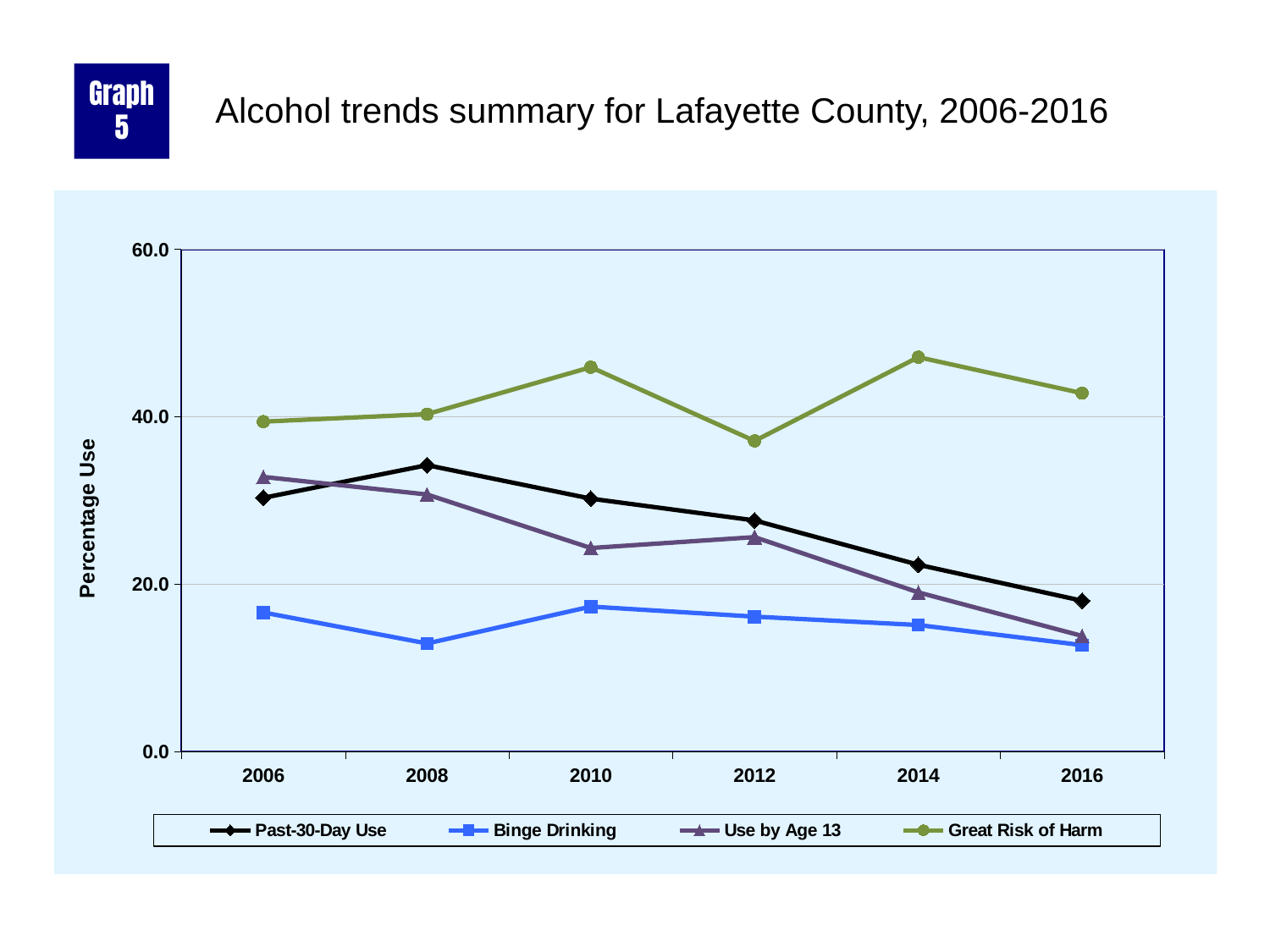

Graph 5
Alcohol trends summary for Lafayette County, 2006-2016

### Chart

| Category | Past-30-Day Use | Binge Drinking | Use by Age 13 | Great Risk of Harm |
|---|---|---|---|---|
| 2006 | 30.3 | 16.6 | 32.8 | 39.4 |
| 2008 | 34.2 | 12.9 | 30.7 | 40.3 |
| 2010 | 30.2 | 17.3 | 24.3 | 45.9 |
| 2012 | 27.6 | 16.1 | 25.6 | 37.1 |
| 2014 | 22.3 | 15.1 | 19.0 | 47.1 |
| 2016 | 18.0 | 12.7 | 13.8 | 42.8 |